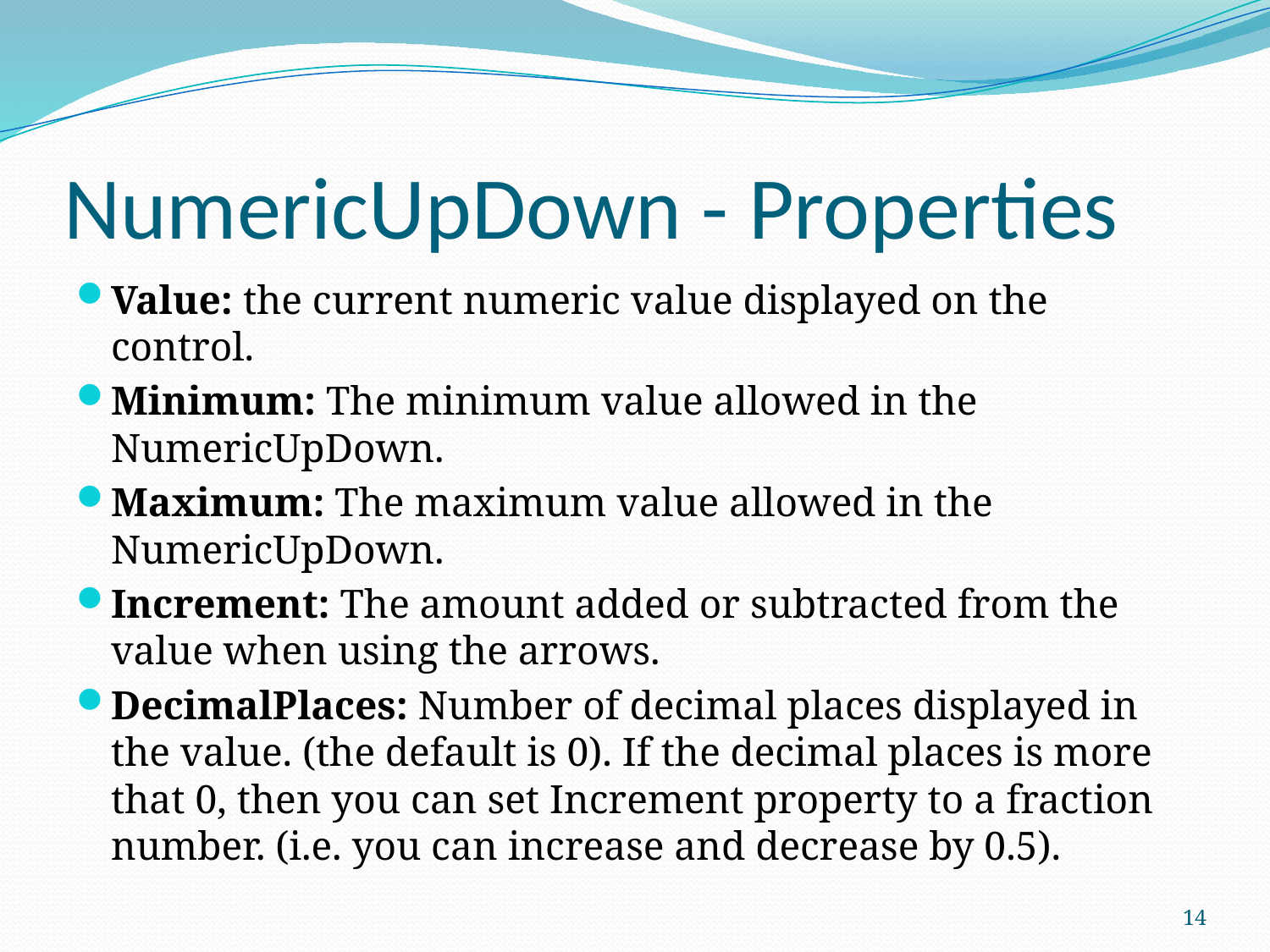

# NumericUpDown - Properties
Value: the current numeric value displayed on the control.
Minimum: The minimum value allowed in the NumericUpDown.
Maximum: The maximum value allowed in the NumericUpDown.
Increment: The amount added or subtracted from the value when using the arrows.
DecimalPlaces: Number of decimal places displayed in the value. (the default is 0). If the decimal places is more that 0, then you can set Increment property to a fraction number. (i.e. you can increase and decrease by 0.5).
14